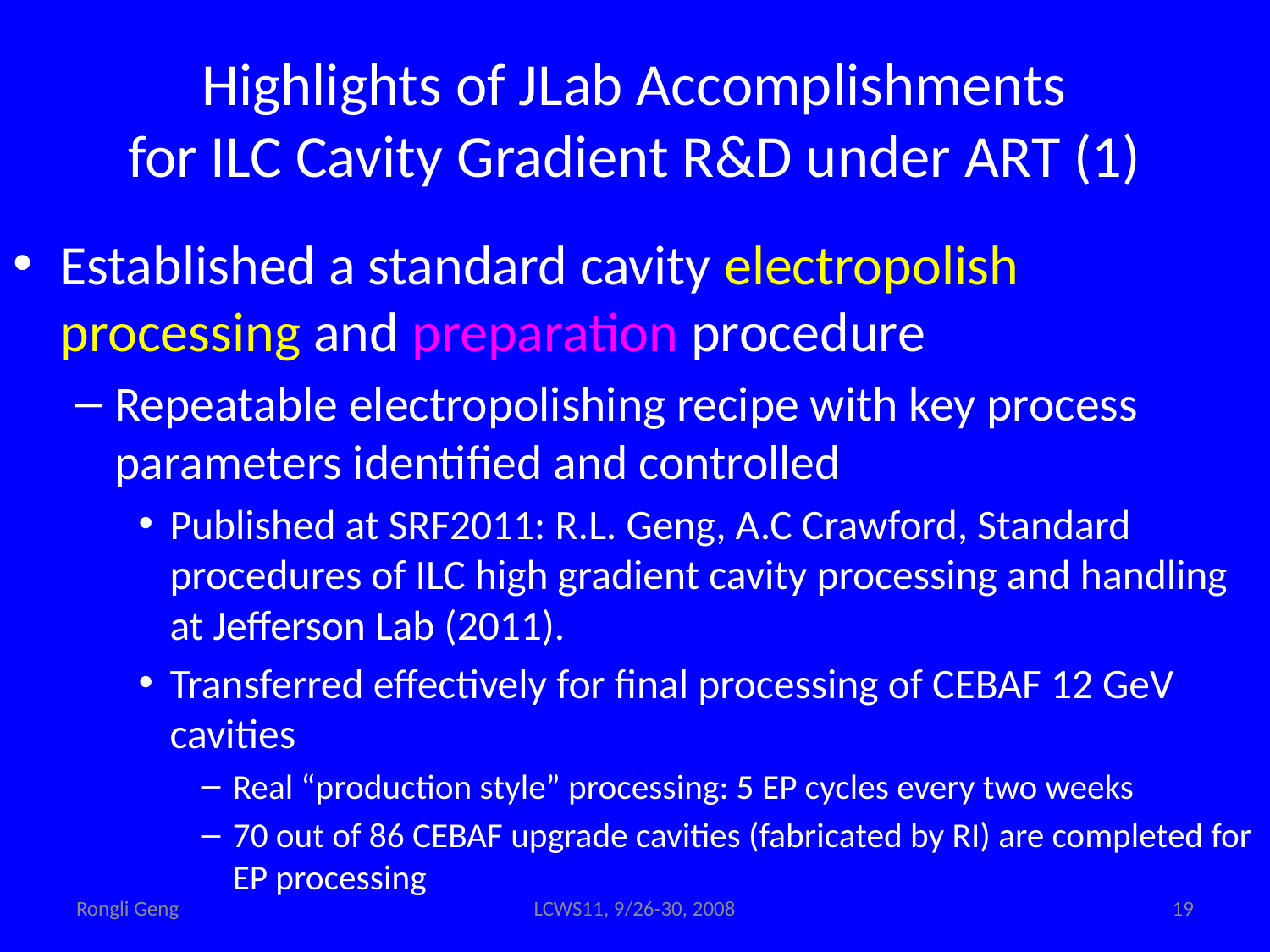

# Highlights of JLab Accomplishments for ILC Cavity Gradient R&D under ART (1)
Established a standard cavity electropolish processing and preparation procedure
Repeatable electropolishing recipe with key process parameters identified and controlled
Published at SRF2011: R.L. Geng, A.C Crawford, Standard procedures of ILC high gradient cavity processing and handling at Jefferson Lab (2011).
Transferred effectively for final processing of CEBAF 12 GeV cavities
Real “production style” processing: 5 EP cycles every two weeks
70 out of 86 CEBAF upgrade cavities (fabricated by RI) are completed for EP processing
Rongli Geng
LCWS11, 9/26-30, 2008
19